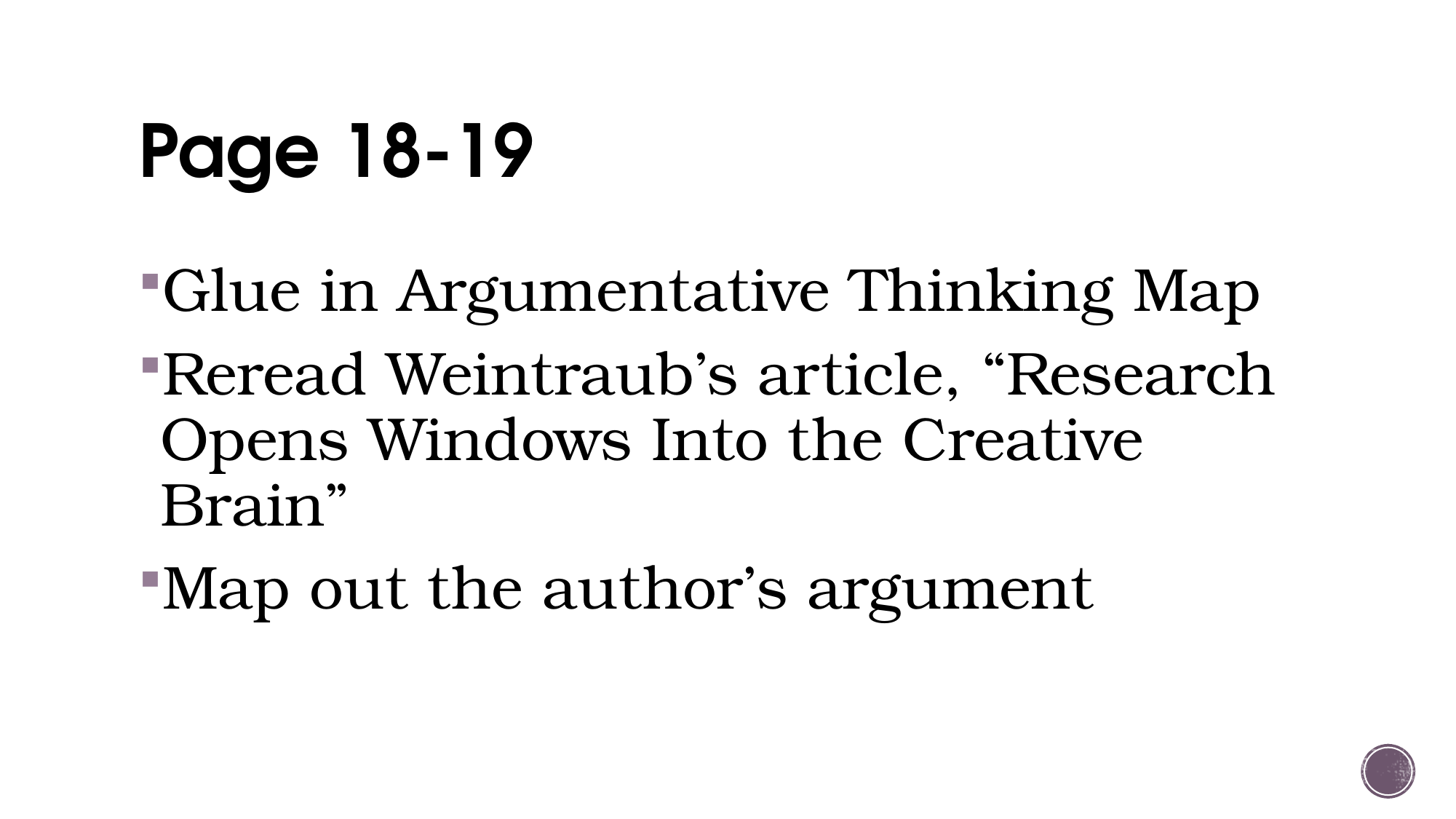

# Page 18-19
Glue in Argumentative Thinking Map
Reread Weintraub’s article, “Research Opens Windows Into the Creative Brain”
Map out the author’s argument